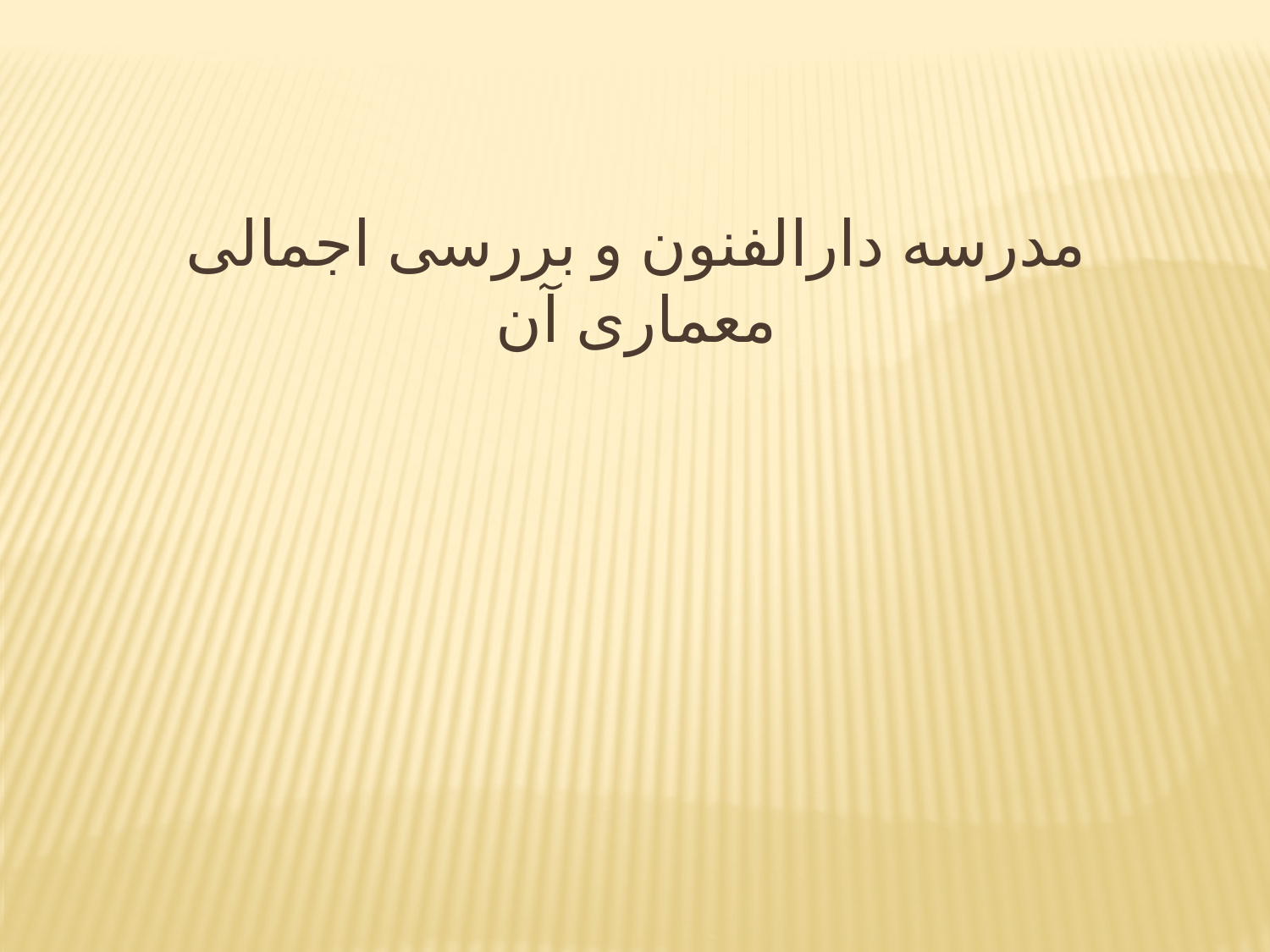

مدرسه دارالفنون و بررسی اجمالی معماری آن